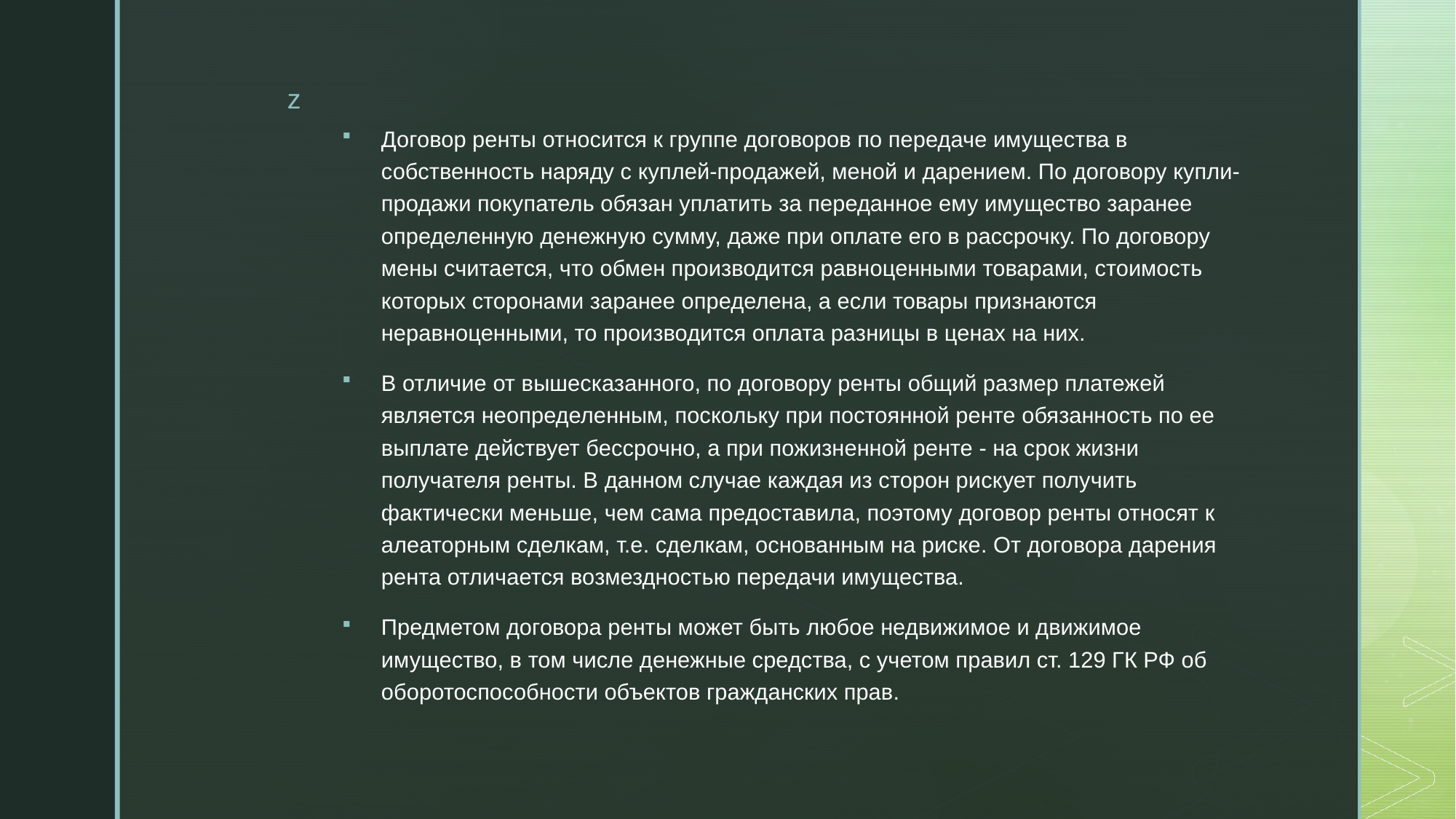

Договор ренты относится к группе договоров по передаче имущества в собственность наряду с куплей-продажей, меной и дарением. По договору купли-продажи покупатель обязан уплатить за переданное ему имущество заранее определенную денежную сумму, даже при оплате его в рассрочку. По договору мены считается, что обмен производится равноценными товарами, стоимость которых сторонами заранее определена, а если товары признаются неравноценными, то производится оплата разницы в ценах на них.
В отличие от вышесказанного, по договору ренты общий размер платежей является неопределенным, поскольку при постоянной ренте обязанность по ее выплате действует бессрочно, а при пожизненной ренте - на срок жизни получателя ренты. В данном случае каждая из сторон рискует получить фактически меньше, чем сама предоставила, поэтому договор ренты относят к алеаторным сделкам, т.е. сделкам, основанным на риске. От договора дарения рента отличается возмездностью передачи имущества.
Предметом договора ренты может быть любое недвижимое и движимое имущество, в том числе денежные средства, с учетом правил ст. 129 ГК РФ об оборотоспособности объектов гражданских прав.